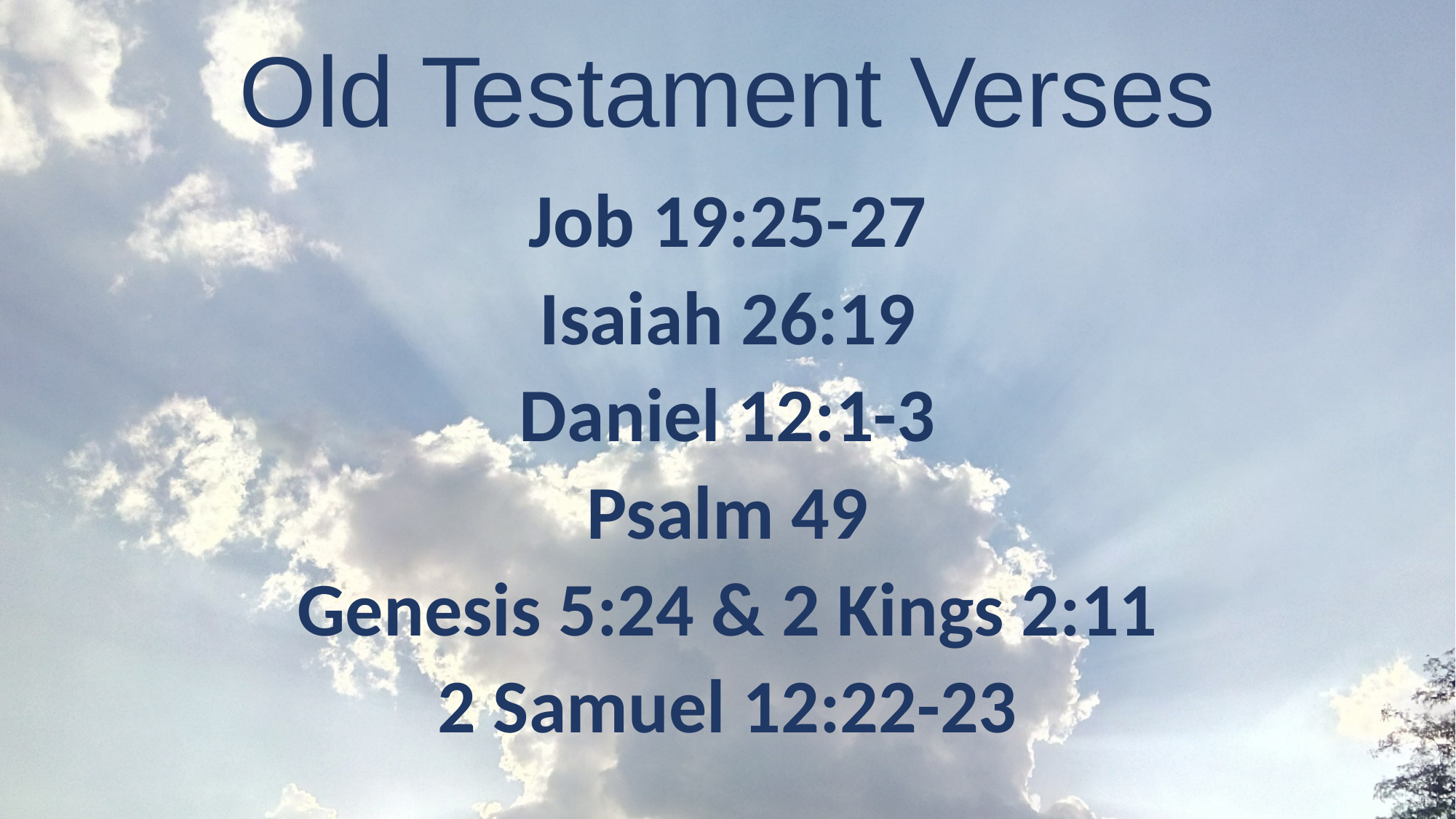

# Old Testament Verses
Job 19:25-27
Isaiah 26:19
Daniel 12:1-3
Psalm 49
Genesis 5:24 & 2 Kings 2:11
2 Samuel 12:22-23